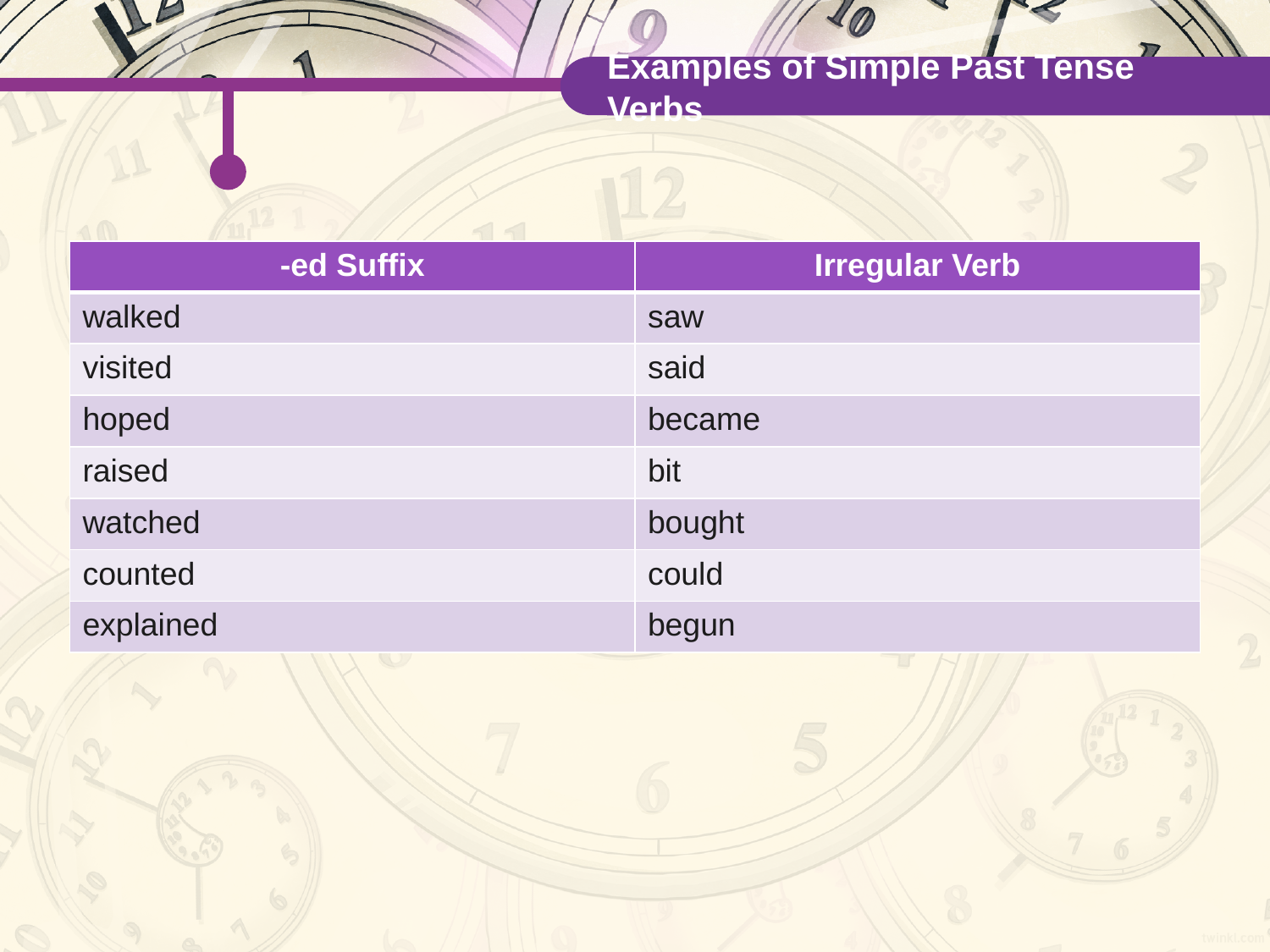

Examples of Simple Past Tense Verbs

| -ed Suffix | Irregular Verb |
| --- | --- |
| walked | saw |
| visited | said |
| hoped | became |
| raised | bit |
| watched | bought |
| counted | could |
| explained | begun |